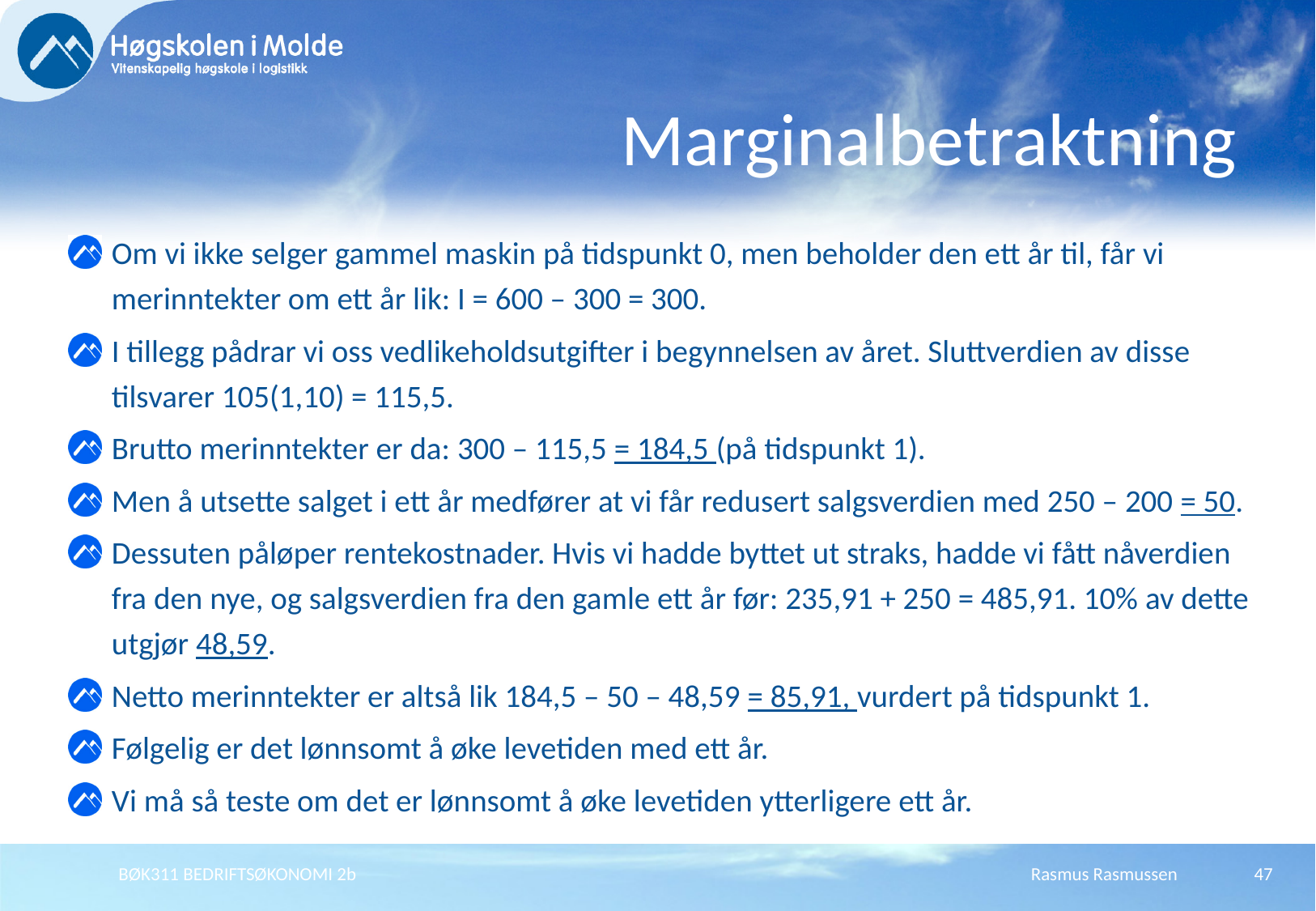

# Marginalbetraktning
Om vi ikke selger gammel maskin på tidspunkt 0, men beholder den ett år til, får vi merinntekter om ett år lik: I = 600 – 300 = 300.
I tillegg pådrar vi oss vedlikeholdsutgifter i begynnelsen av året. Sluttverdien av disse tilsvarer 105(1,10) = 115,5.
Brutto merinntekter er da: 300 – 115,5 = 184,5 (på tidspunkt 1).
Men å utsette salget i ett år medfører at vi får redusert salgsverdien med 250 – 200 = 50.
Dessuten påløper rentekostnader. Hvis vi hadde byttet ut straks, hadde vi fått nåverdien fra den nye, og salgsverdien fra den gamle ett år før: 235,91 + 250 = 485,91. 10% av dette utgjør 48,59.
Netto merinntekter er altså lik 184,5 – 50 – 48,59 = 85,91, vurdert på tidspunkt 1.
Følgelig er det lønnsomt å øke levetiden med ett år.
Vi må så teste om det er lønnsomt å øke levetiden ytterligere ett år.
BØK311 BEDRIFTSØKONOMI 2b
Rasmus Rasmussen
47